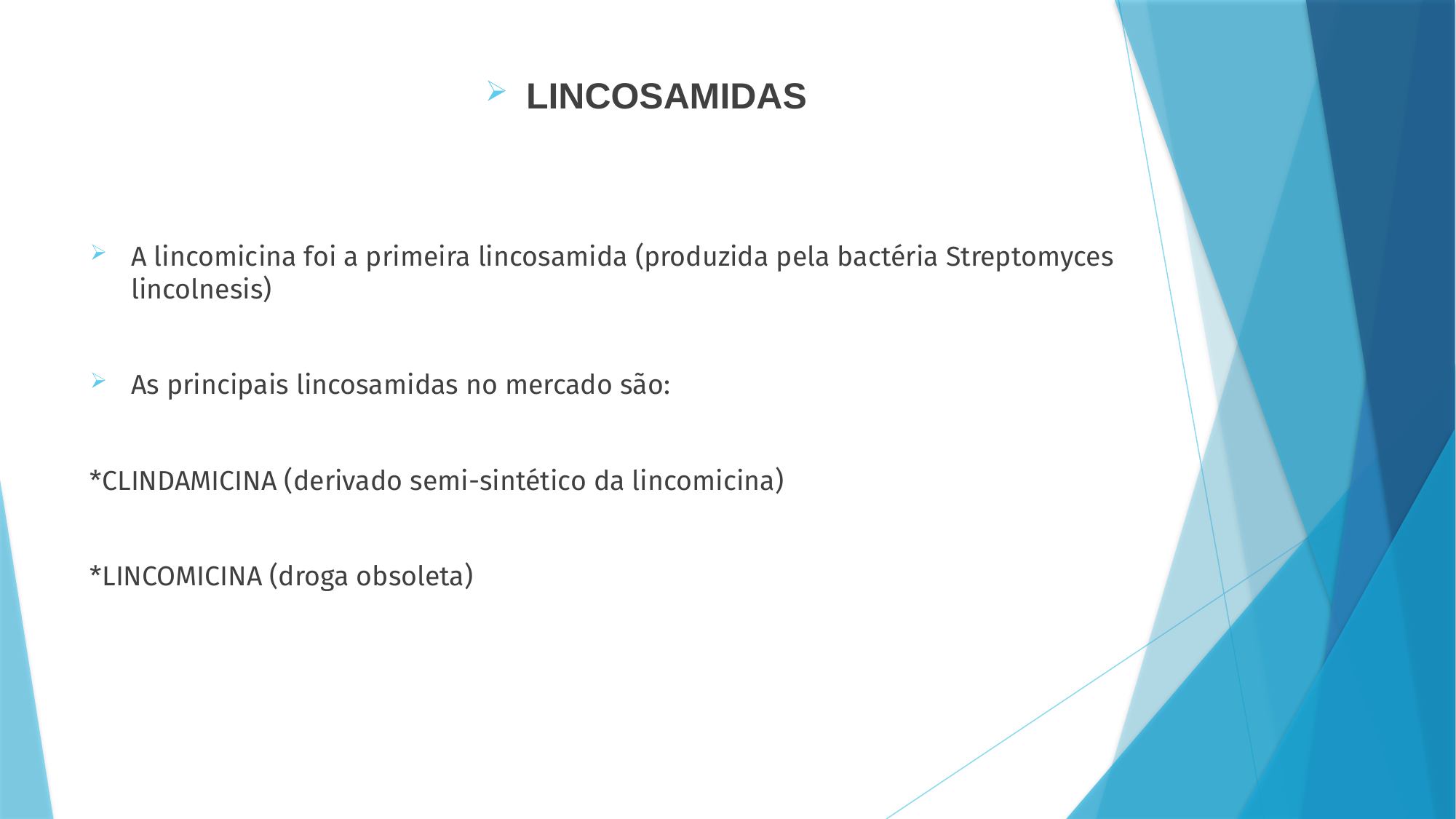

LINCOSAMIDAS

A lincomicina foi a primeira lincosamida (produzida pela bactéria Streptomyces lincolnesis)

As principais lincosamidas no mercado são:

*CLINDAMICINA (derivado semi-sintético da lincomicina)

*LINCOMICINA (droga obsoleta)